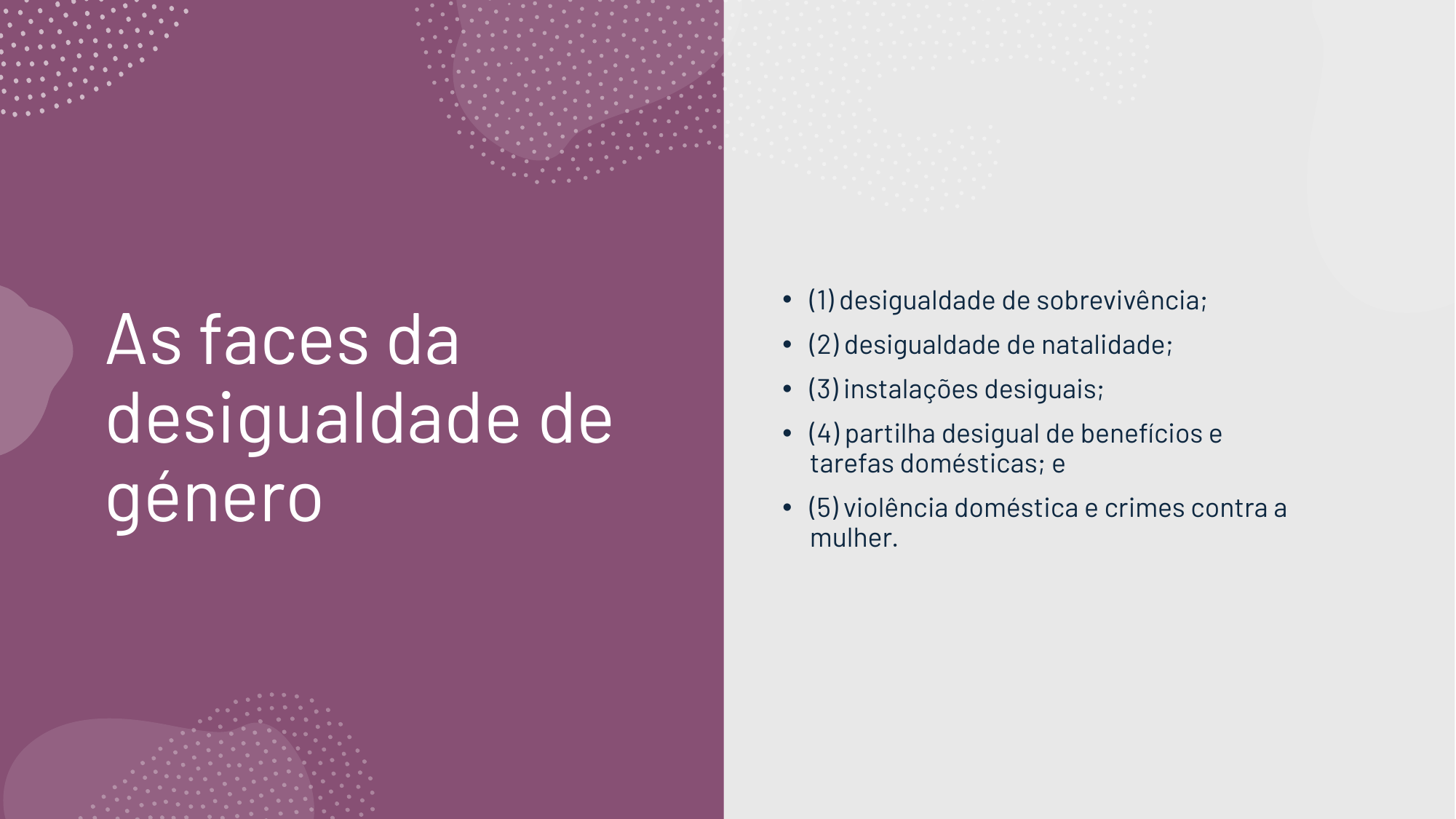

(1) desigualdade de sobrevivência;
(2) desigualdade de natalidade;
(3) instalações desiguais;
(4) partilha desigual de benefícios e tarefas domésticas; e
(5) violência doméstica e crimes contra a mulher.
# As faces da desigualdade de género